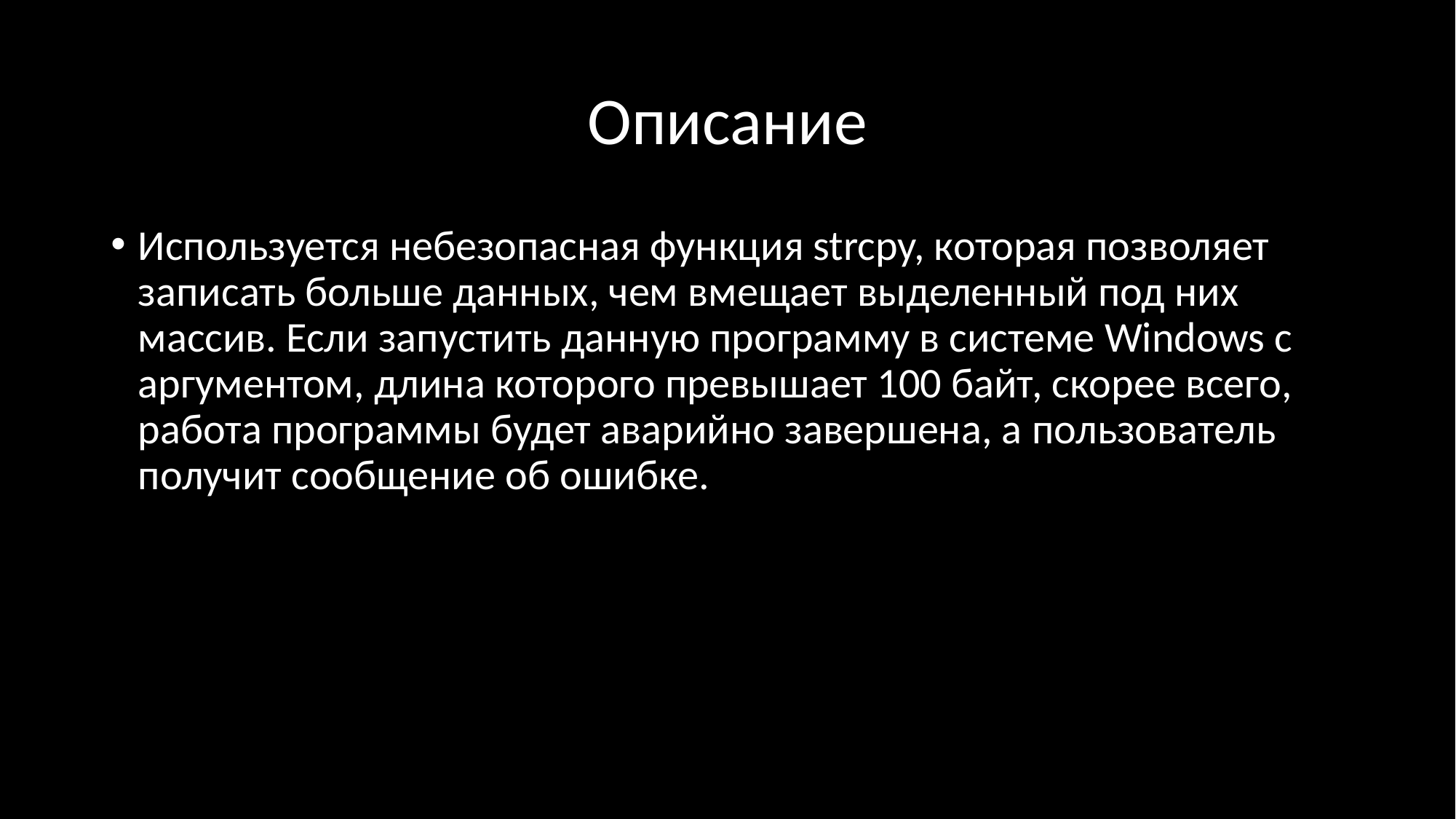

# Описание
Используется небезопасная функция strcpy, которая позволяет записать больше данных, чем вмещает выделенный под них массив. Если запустить данную программу в системе Windows с аргументом, длина которого превышает 100 байт, скорее всего, работа программы будет аварийно завершена, а пользователь получит сообщение об ошибке.